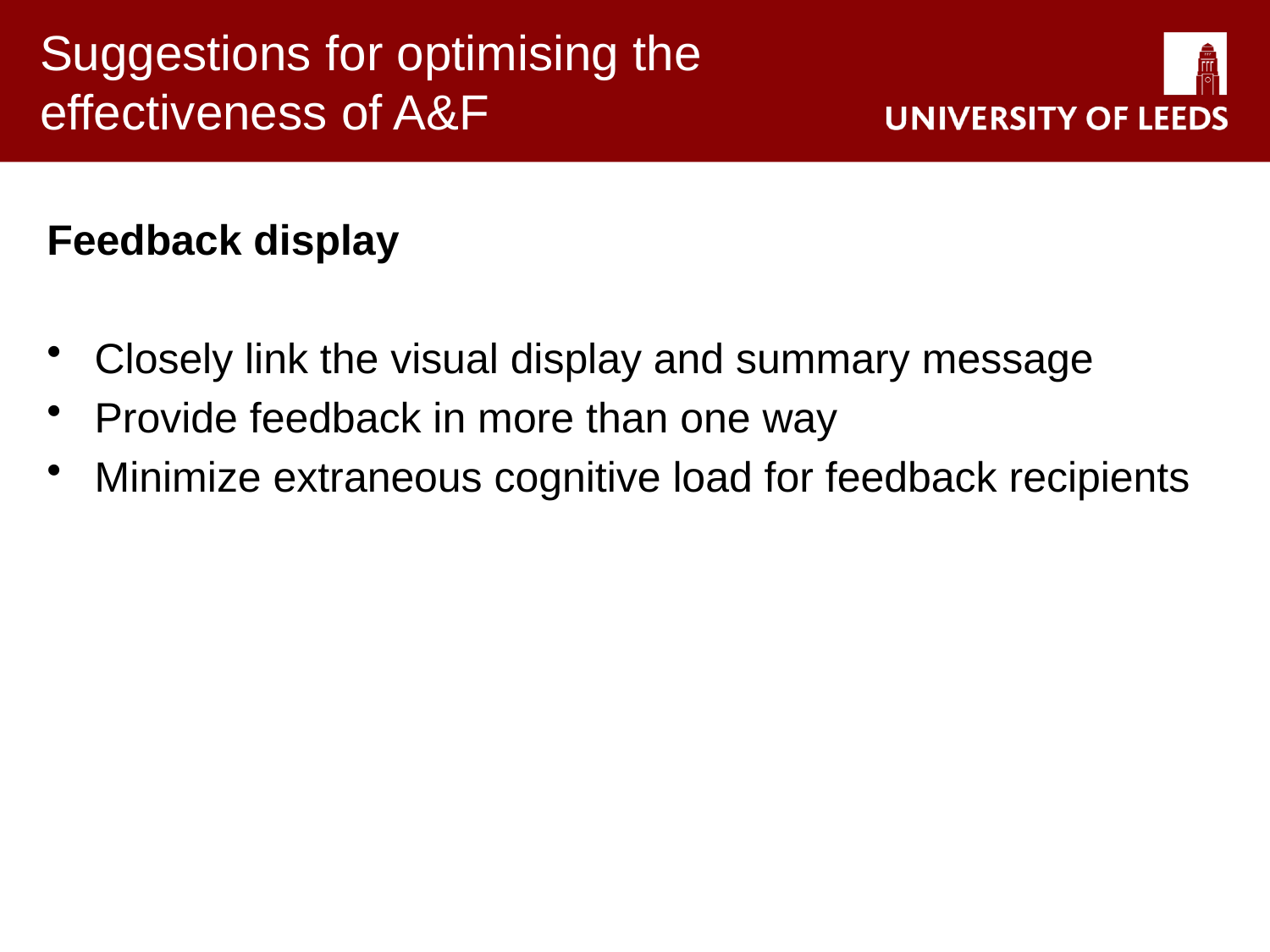

# Suggestions for optimising the effectiveness of A&F
Feedback display

Closely link the visual display and summary message
Provide feedback in more than one way
Minimize extraneous cognitive load for feedback recipients